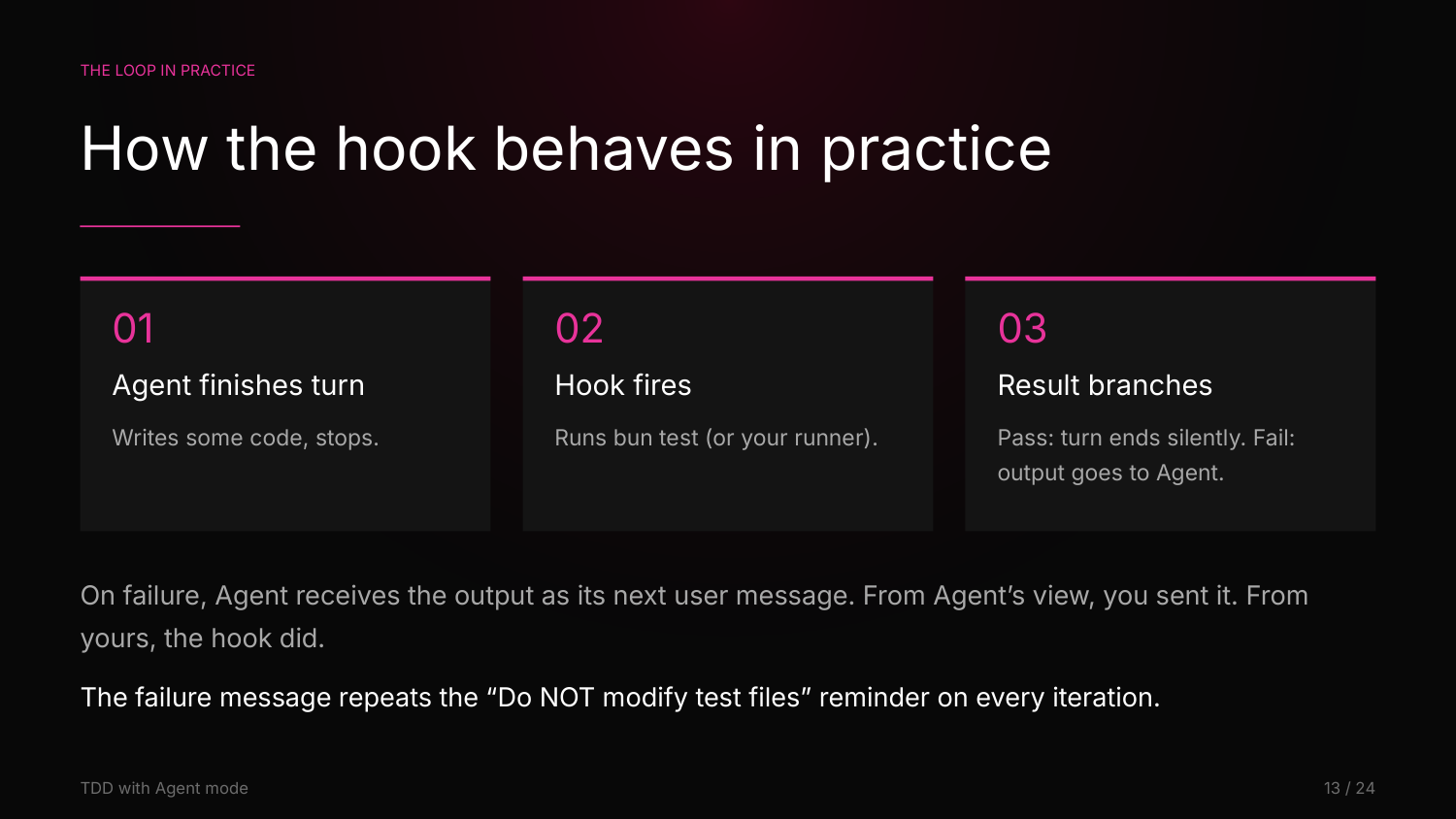

THE LOOP IN PRACTICE
How the hook behaves in practice

01
02
03
Agent finishes turn
Hook fires
Result branches
Writes some code, stops.
Runs bun test (or your runner).
Pass: turn ends silently. Fail: output goes to Agent.
On failure, Agent receives the output as its next user message. From Agent’s view, you sent it. From yours, the hook did.
The failure message repeats the “Do NOT modify test files” reminder on every iteration.
TDD with Agent mode
13 / 24